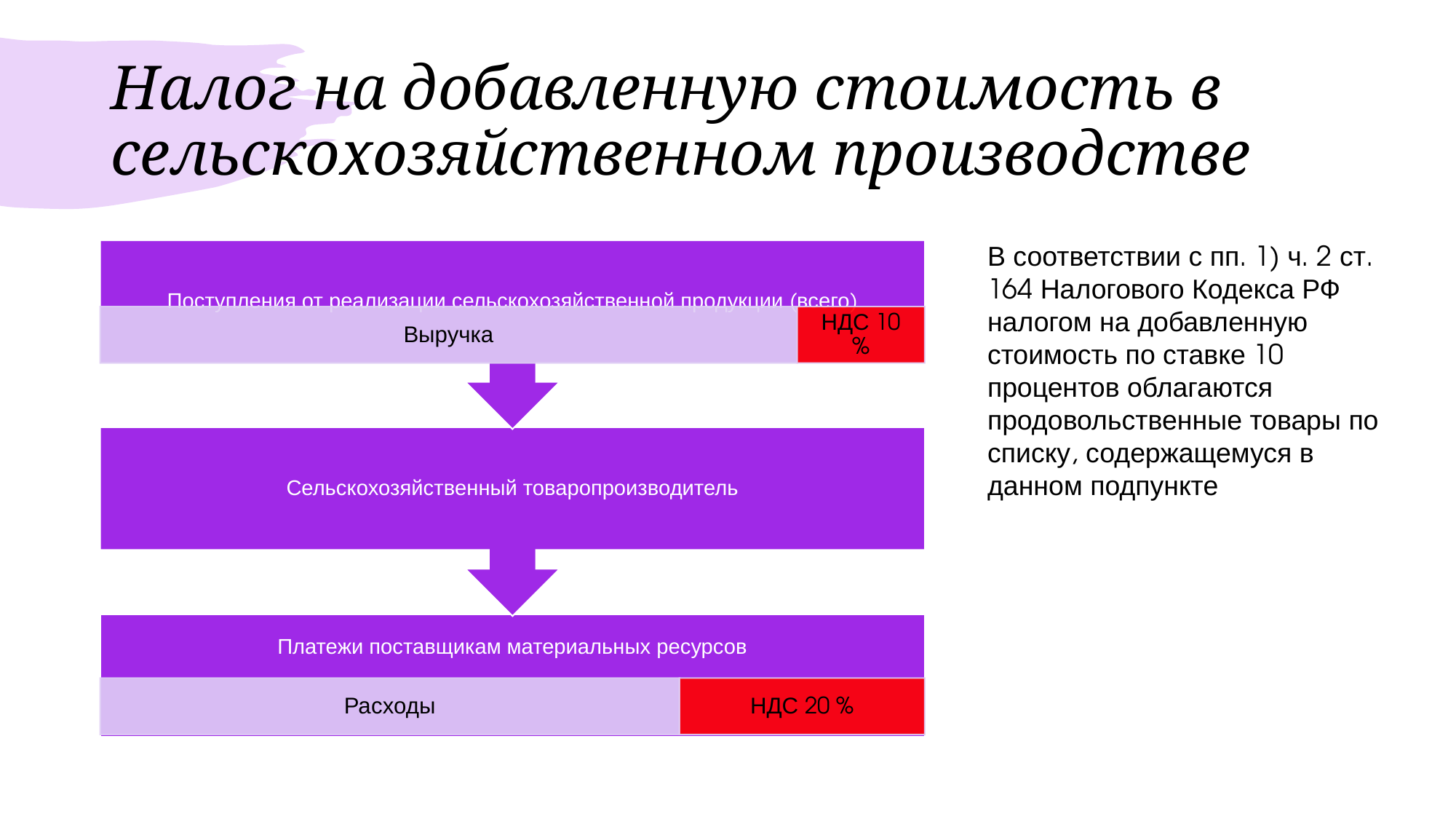

# Налог на добавленную стоимость в сельскохозяйственном производстве
В соответствии с пп. 1) ч. 2 ст. 164 Налогового Кодекса РФ налогом на добавленную стоимость по ставке 10 процентов облагаются продовольственные товары по списку, содержащемуся в данном подпункте
Платежи поставщикам материальных ресурсов
Расходы
НДС 20 %
Сельскохозяйственный товаропроизводитель
Поступления от реализации сельскохозяйственной продукции (всего)
Выручка
НДС 10 %